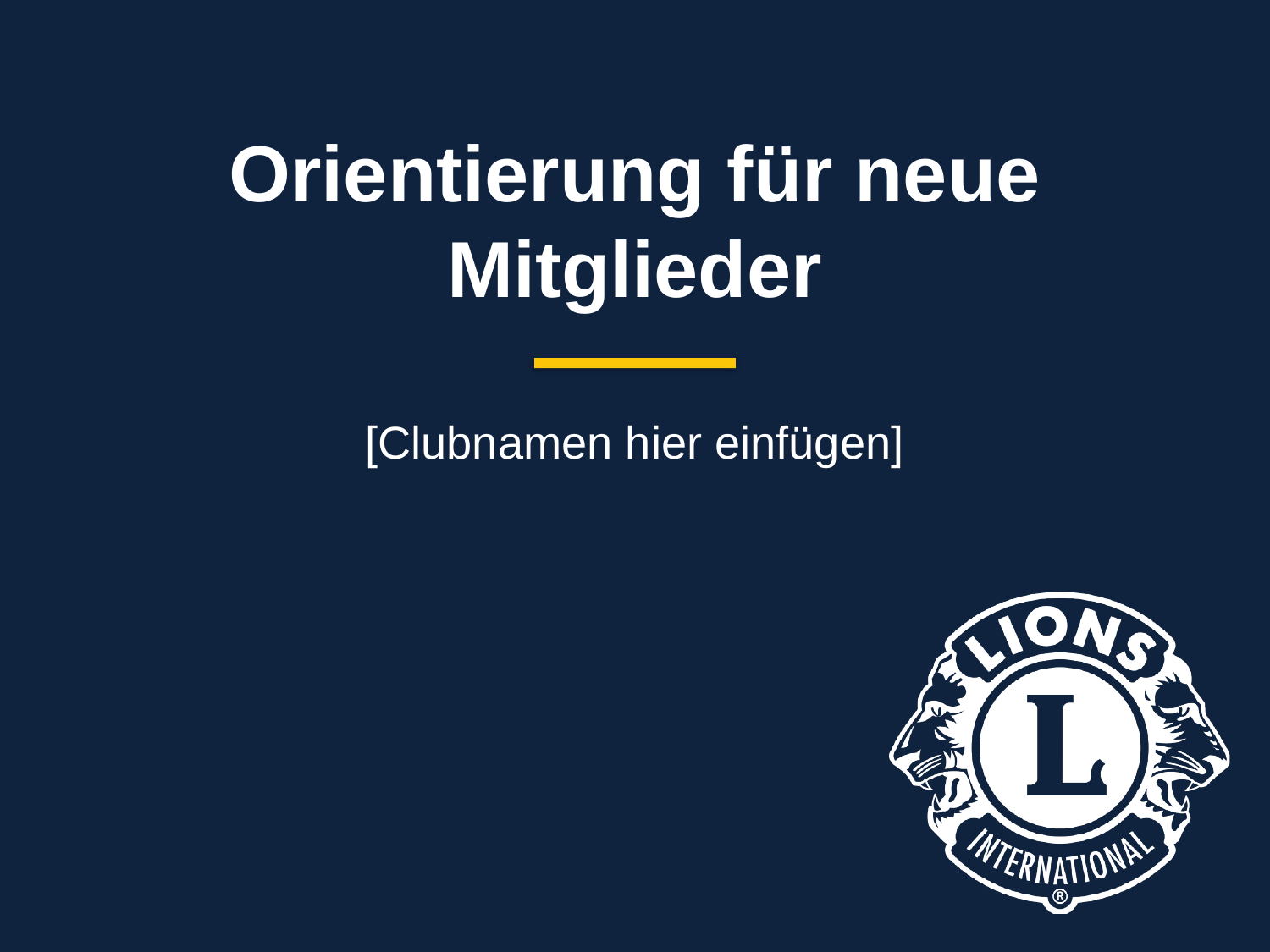

# Orientierung für neue Mitglieder
[Clubnamen hier einfügen]